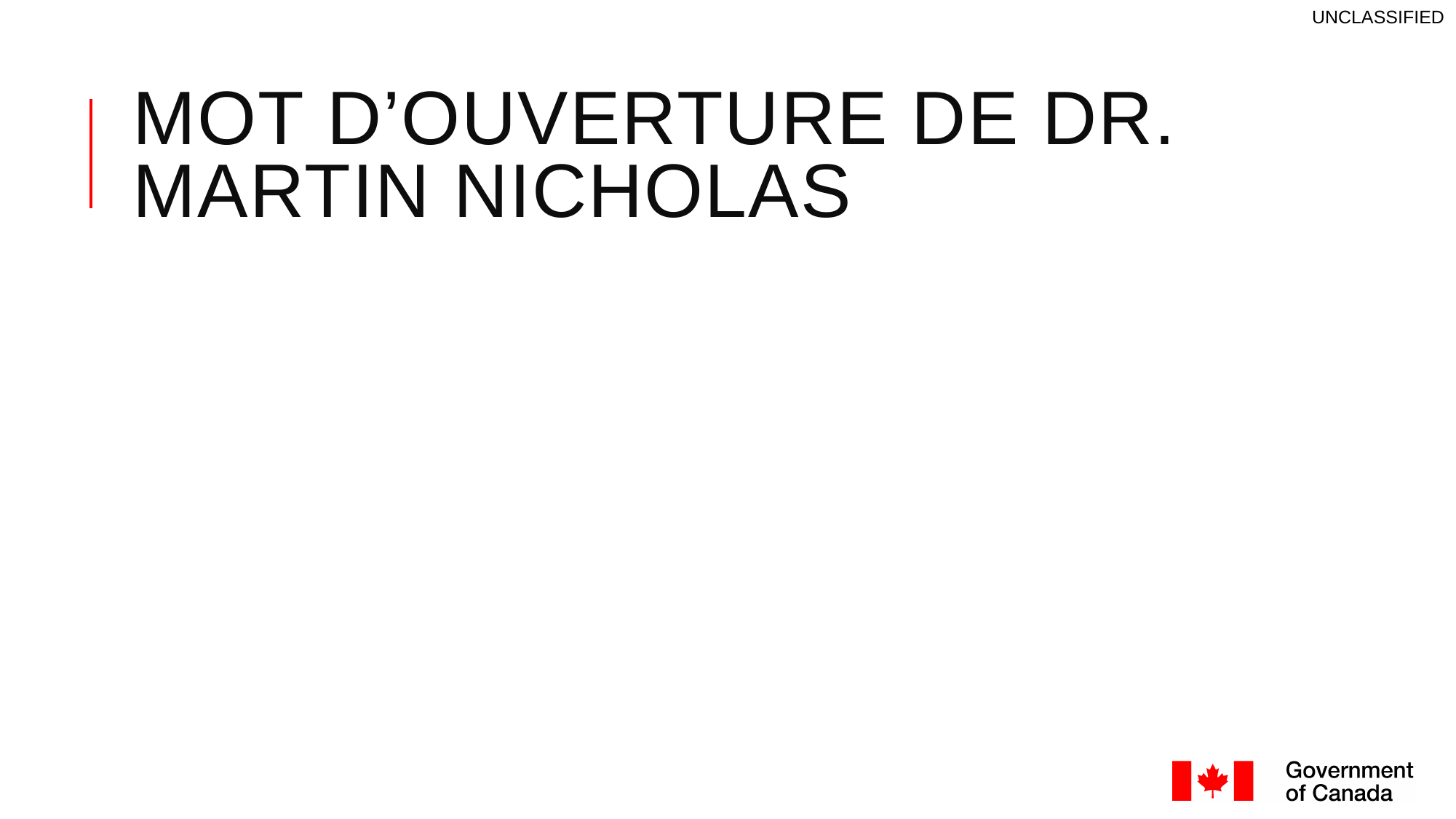

# Mot d’ouverture de Dr. Martin Nicholas